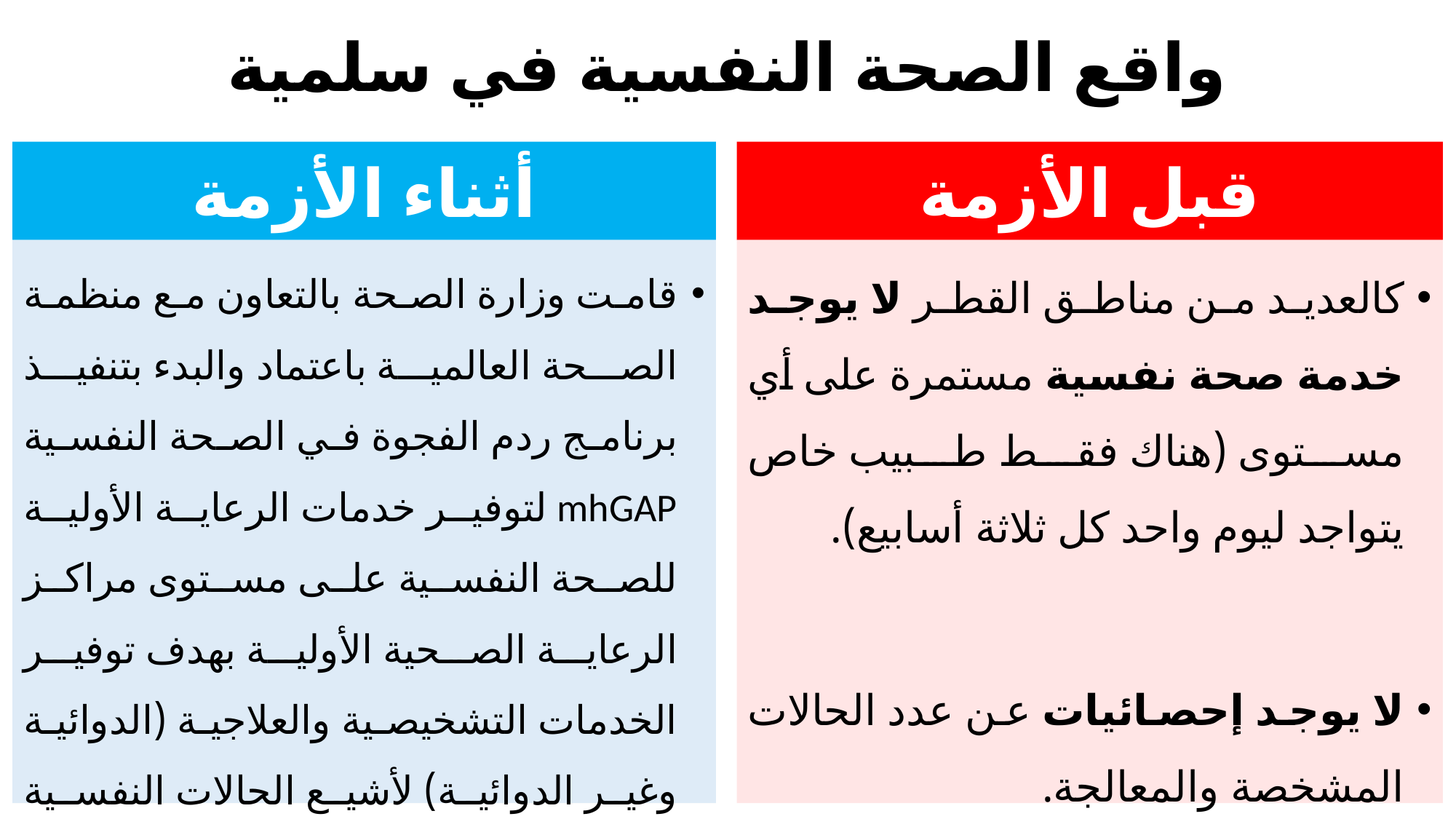

# واقع الصحة النفسية في سلمية
أثناء الأزمة
قبل الأزمة
قامت وزارة الصحة بالتعاون مع منظمة الصحة العالمية باعتماد والبدء بتنفيذ برنامج ردم الفجوة في الصحة النفسية mhGAP لتوفير خدمات الرعاية الأولية للصحة النفسية على مستوى مراكز الرعاية الصحية الأولية بهدف توفير الخدمات التشخيصية والعلاجية (الدوائية وغير الدوائية) لأشيع الحالات النفسية والتي تشكل 70% من مجمل الإضطرابات النفسية.
كالعديد من مناطق القطر لا يوجد خدمة صحة نفسية مستمرة على أي مستوى (هناك فقط طبيب خاص يتواجد ليوم واحد كل ثلاثة أسابيع).

لا يوجد إحصائيات عن عدد الحالات المشخصة والمعالجة.
31